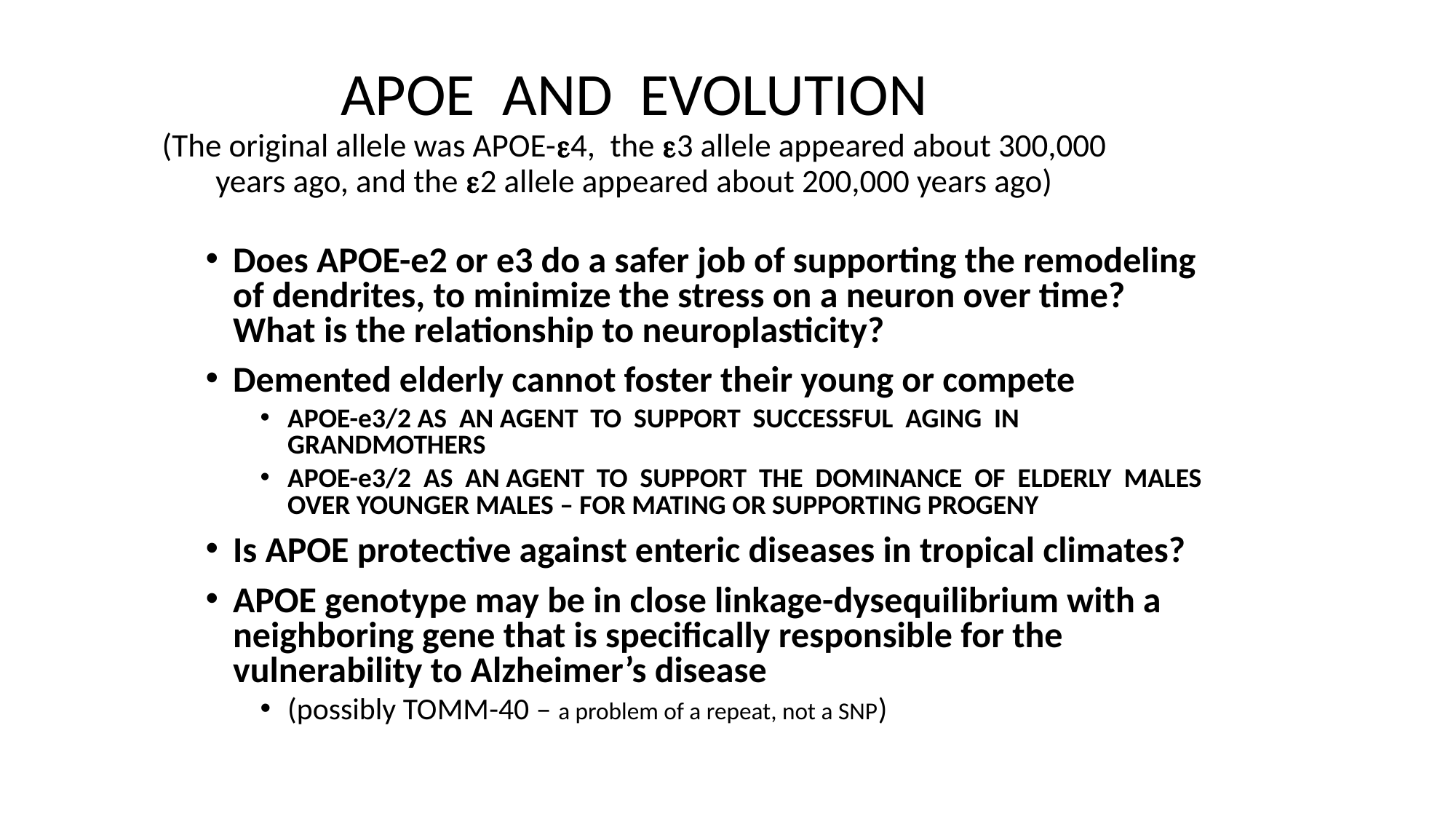

# APOE  AND  EVOLUTION (The original allele was APOE-ε4,  the ε3 allele appeared about 300,000 years ago, and the ε2 allele appeared about 200,000 years ago)
Does APOE-e2 or e3 do a safer job of supporting the remodeling of dendrites, to minimize the stress on a neuron over time?  What is the relationship to neuroplasticity?
Demented elderly cannot foster their young or compete
APOE-e3/2 AS  AN AGENT  TO  SUPPORT  SUCCESSFUL  AGING  IN  GRANDMOTHERS
APOE-e3/2  AS  AN AGENT  TO  SUPPORT  THE  DOMINANCE  OF  ELDERLY  MALES OVER YOUNGER MALES – FOR MATING OR SUPPORTING PROGENY
Is APOE protective against enteric diseases in tropical climates?
APOE genotype may be in close linkage-dysequilibrium with a neighboring gene that is specifically responsible for the vulnerability to Alzheimer’s disease
(possibly TOMM-40 – a problem of a repeat, not a SNP)